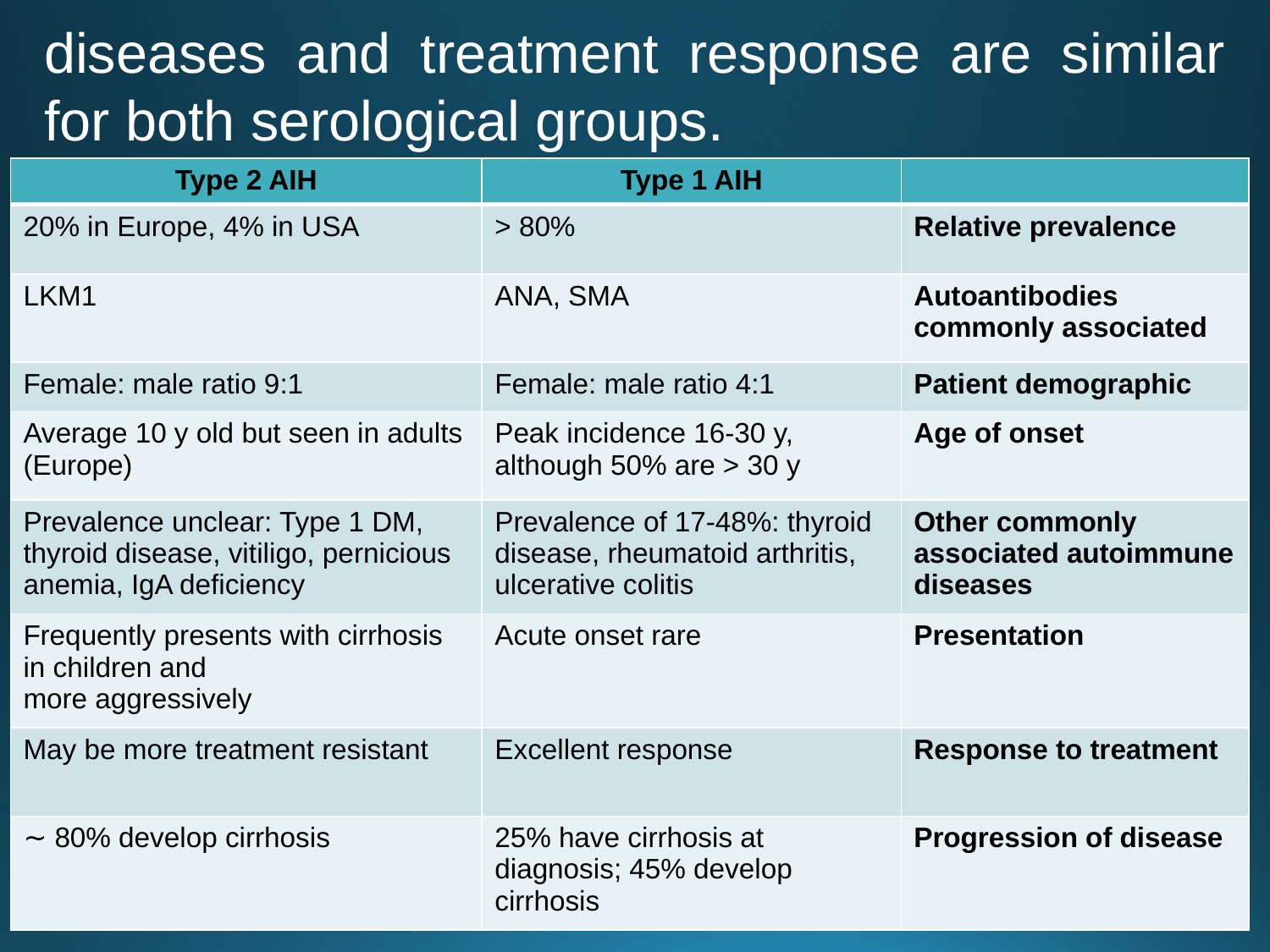

diseases and treatment response are similar for both serological groups.
| Type 2 AIH | Type 1 AIH |  |
| --- | --- | --- |
| 20% in Europe, 4% in USA | > 80% | Relative prevalence |
| LKM1 | ANA, SMA | Autoantibodies commonly associated |
| Female: male ratio 9:1 | Female: male ratio 4:1 | Patient demographic |
| Average 10 y old but seen in adults (Europe) | Peak incidence 16-30 y, although 50% are > 30 y | Age of onset |
| Prevalence unclear: Type 1 DM, thyroid disease, vitiligo, pernicious anemia, IgA deficiency | Prevalence of 17-48%: thyroid disease, rheumatoid arthritis, ulcerative colitis | Other commonly associated autoimmune diseases |
| Frequently presents with cirrhosis in children and more aggressively | Acute onset rare | Presentation |
| May be more treatment resistant | Excellent response | Response to treatment |
| ∼ 80% develop cirrhosis | 25% have cirrhosis at diagnosis; 45% develop cirrhosis | Progression of disease |